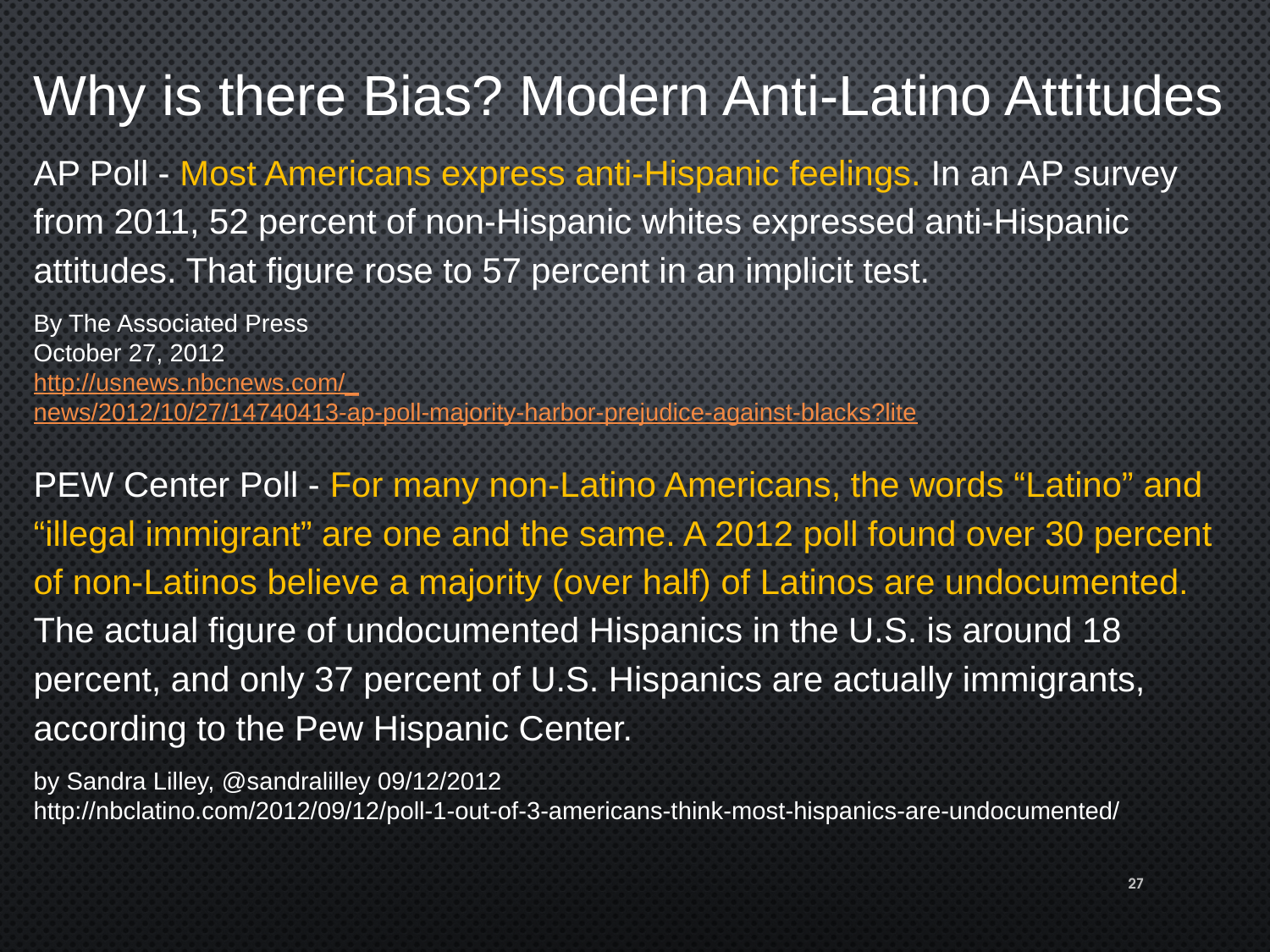

Why is there Bias? Modern Anti-Latino Attitudes
AP Poll - Most Americans express anti-Hispanic feelings. In an AP survey from 2011, 52 percent of non-Hispanic whites expressed anti-Hispanic attitudes. That figure rose to 57 percent in an implicit test.
By The Associated Press
October 27, 2012
http://usnews.nbcnews.com/_news/2012/10/27/14740413-ap-poll-majority-harbor-prejudice-against-blacks?lite

PEW Center Poll - For many non-Latino Americans, the words “Latino” and “illegal immigrant” are one and the same. A 2012 poll found over 30 percent of non-Latinos believe a majority (over half) of Latinos are undocumented. The actual figure of undocumented Hispanics in the U.S. is around 18 percent, and only 37 percent of U.S. Hispanics are actually immigrants, according to the Pew Hispanic Center.
by Sandra Lilley, @sandralilley 09/12/2012
http://nbclatino.com/2012/09/12/poll-1-out-of-3-americans-think-most-hispanics-are-undocumented/
27